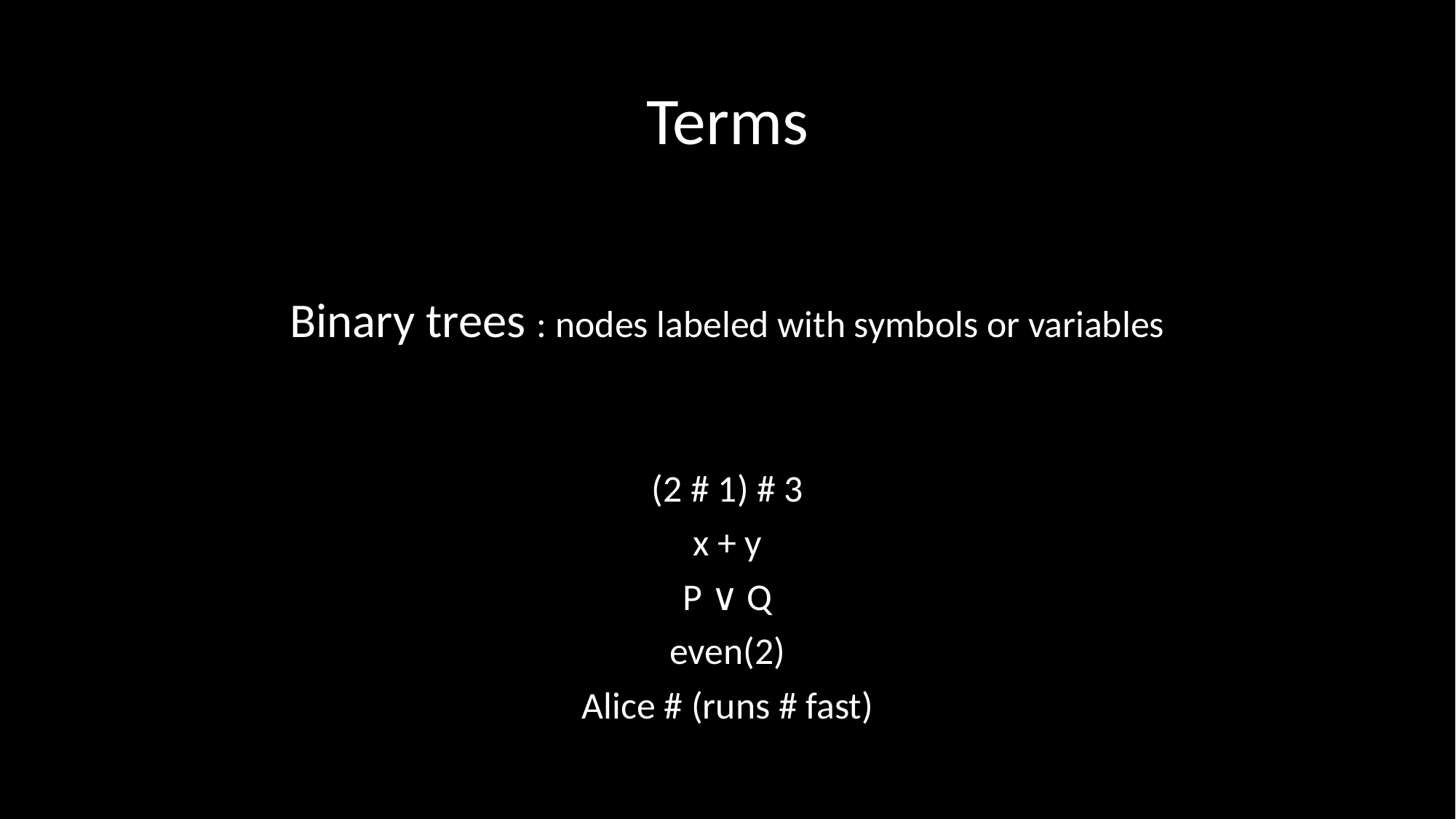

# Terms

Binary trees : nodes labeled with symbols or variables

(2 # 1) # 3
x + y
P ∨ Q
even(2)
Alice # (runs # fast)